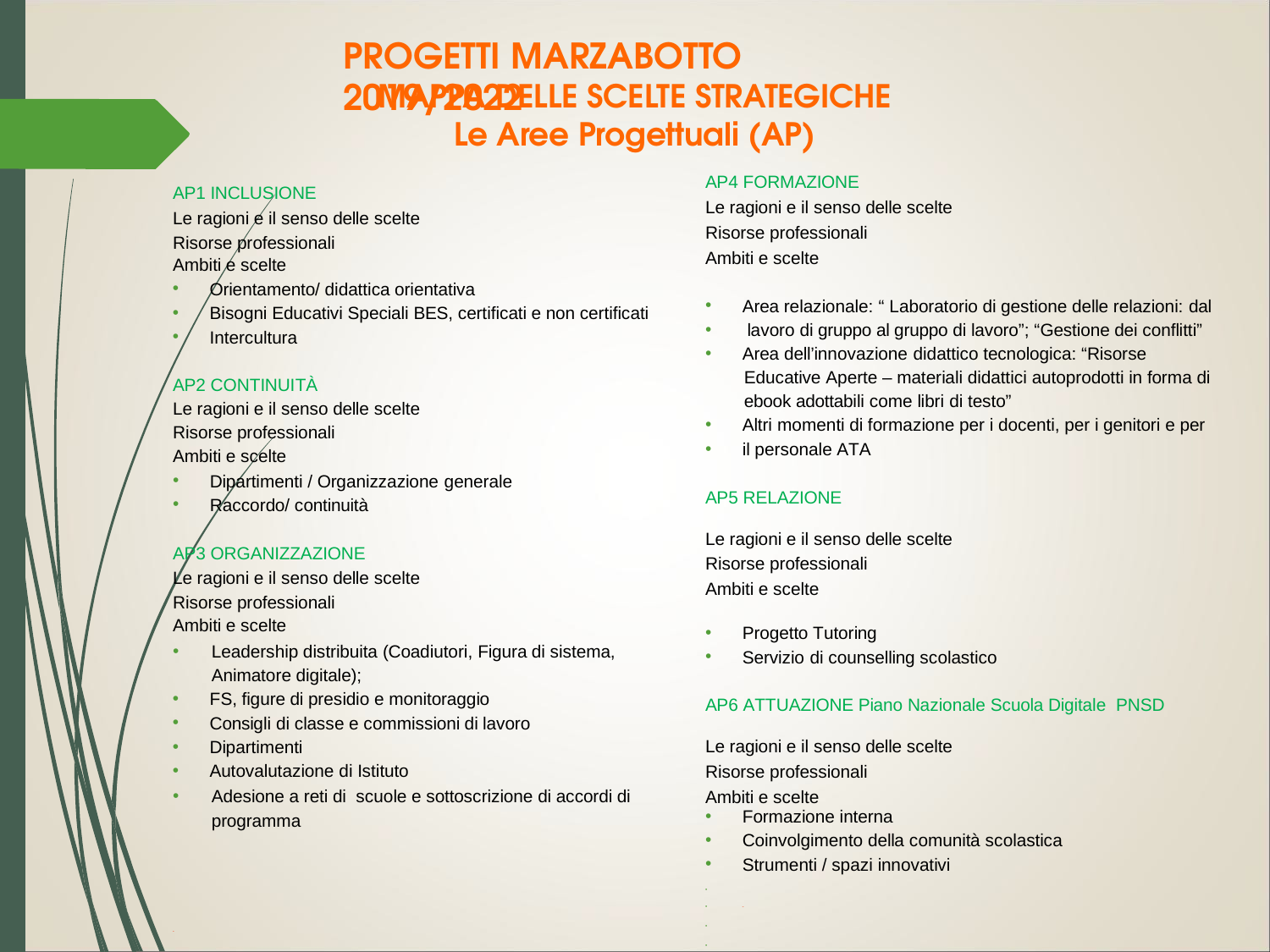

PROGETTI MARZABOTTO 2019/2022
MAPPA DELLE SCELTE STRATEGICHE
Le Aree Progettuali (AP)
AP4 FORMAZIONE
Le ragioni e il senso delle scelte Risorse professionali
Ambiti e scelte
AP1 INCLUSIONE
Le ragioni e il senso delle scelte Risorse professionali
Ambiti e scelte
Orientamento/ didattica orientativa
Bisogni Educativi Speciali BES, certificati e non certificati
Intercultura
Area relazionale: “ Laboratorio di gestione delle relazioni: dal
lavoro di gruppo al gruppo di lavoro”; “Gestione dei conflitti”
Area dell’innovazione didattico tecnologica: “Risorse
Educative Aperte – materiali didattici autoprodotti in forma di ebook adottabili come libri di testo”
Altri momenti di formazione per i docenti, per i genitori e per
il personale ATA
AP2 CONTINUITÀ
Le ragioni e il senso delle scelte Risorse professionali
Ambiti e scelte
Dipartimenti / Organizzazione generale
Raccordo/ continuità
AP5 RELAZIONE
Le ragioni e il senso delle scelte Risorse professionali
Ambiti e scelte
AP3 ORGANIZZAZIONE
Le ragioni e il senso delle scelte Risorse professionali
Ambiti e scelte
Progetto Tutoring
Servizio di counselling scolastico
Leadership distribuita (Coadiutori, Figura di sistema, Animatore digitale);
FS, figure di presidio e monitoraggio
Consigli di classe e commissioni di lavoro
Dipartimenti
Autovalutazione di Istituto
Adesione a reti di  scuole e sottoscrizione di accordi di programma
AP6 ATTUAZIONE Piano Nazionale Scuola Digitale  PNSD
Le ragioni e il senso delle scelte Risorse professionali
Ambiti e scelte
Formazione interna
Coinvolgimento della comunità scolastica
Strumenti / spazi innovativi
•
•
-
•
-
•